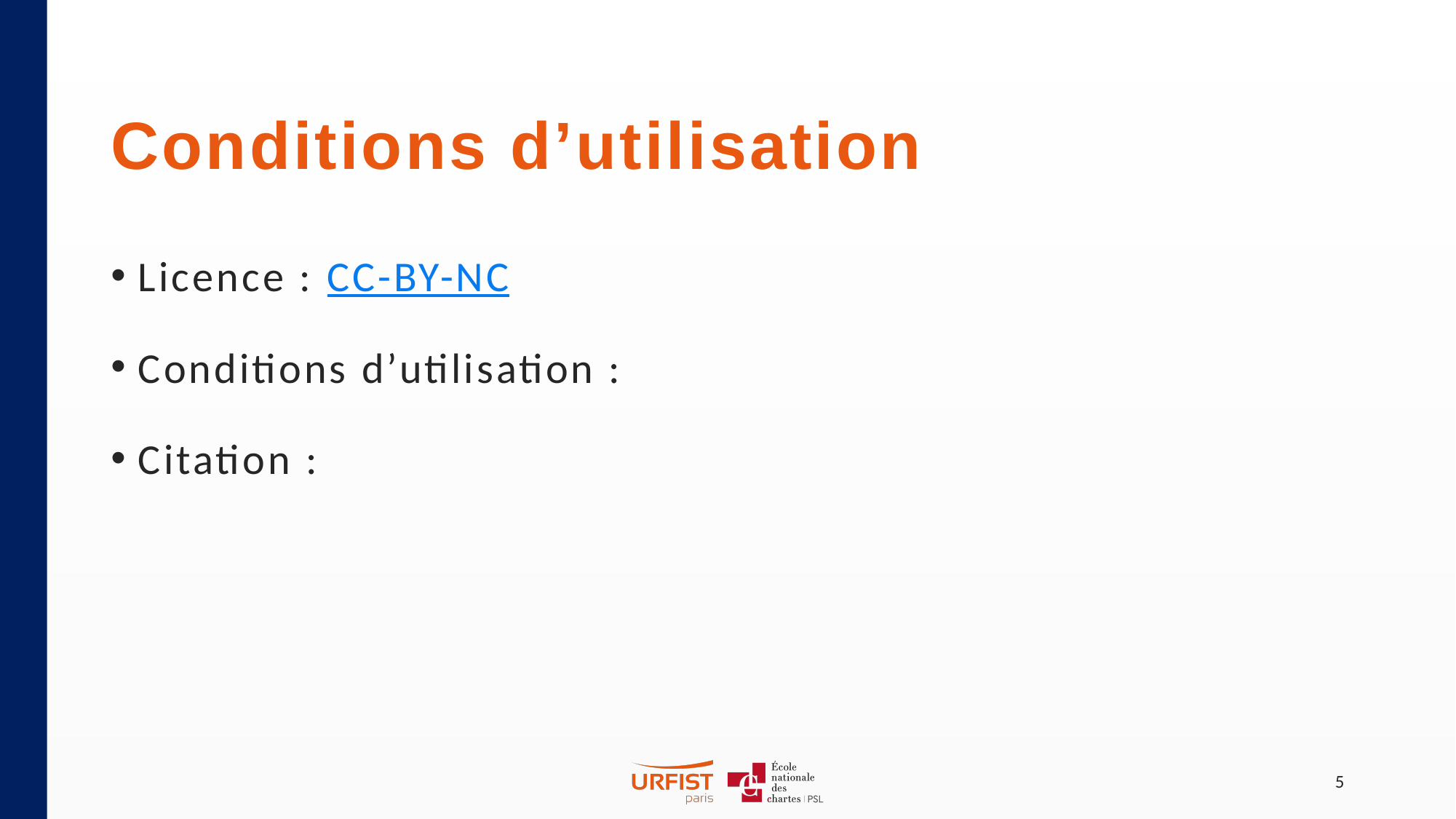

# Conditions d’utilisation
Licence : CC-BY-NC
Conditions d’utilisation :
Citation :
5